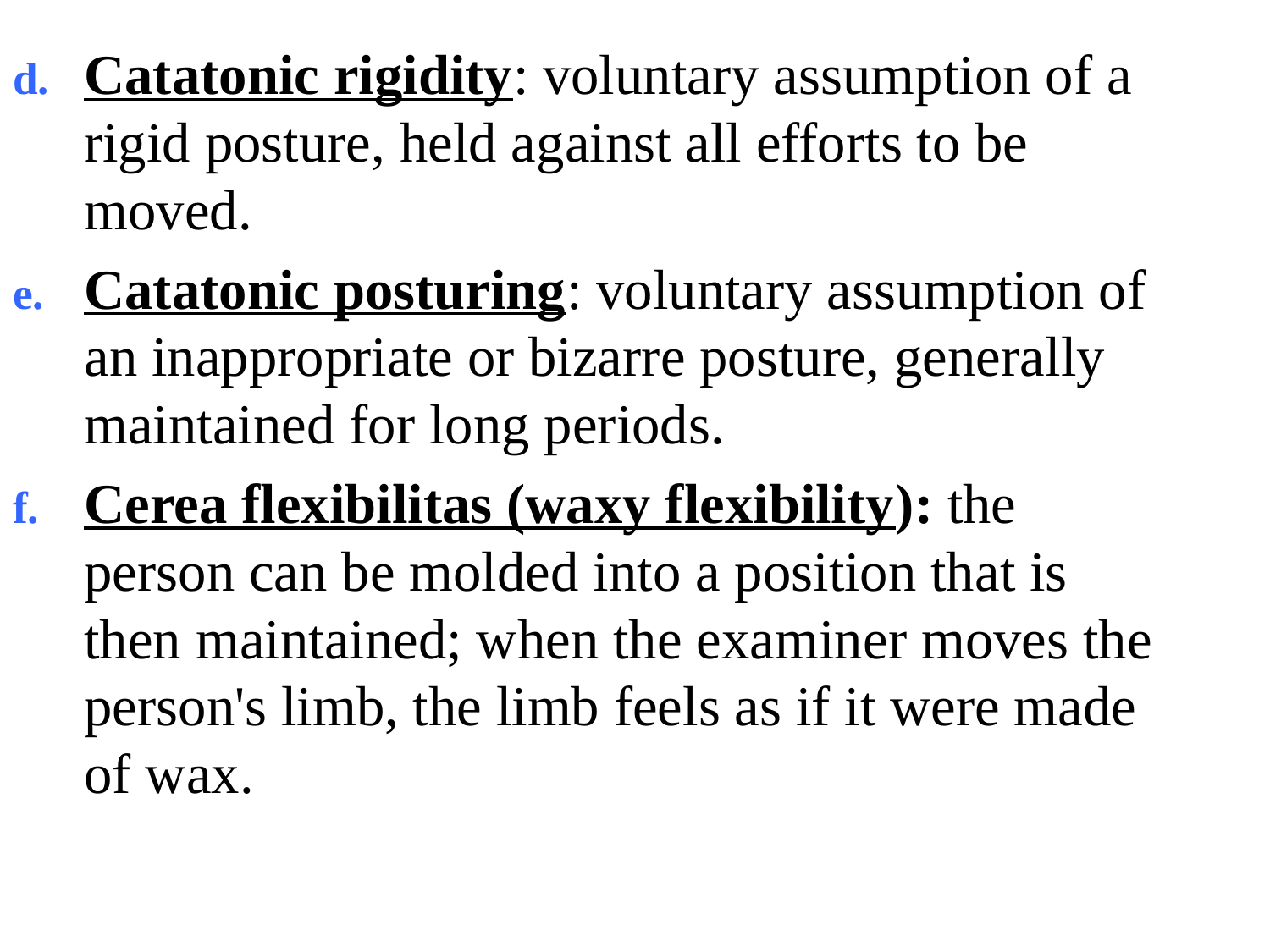

Catatonic rigidity: voluntary assumption of a rigid posture, held against all efforts to be moved.
Catatonic posturing: voluntary assumption of an inappropriate or bizarre posture, generally maintained for long periods.
Cerea flexibilitas (waxy flexibility): the person can be molded into a position that is then maintained; when the examiner moves the person's limb, the limb feels as if it were made of wax.